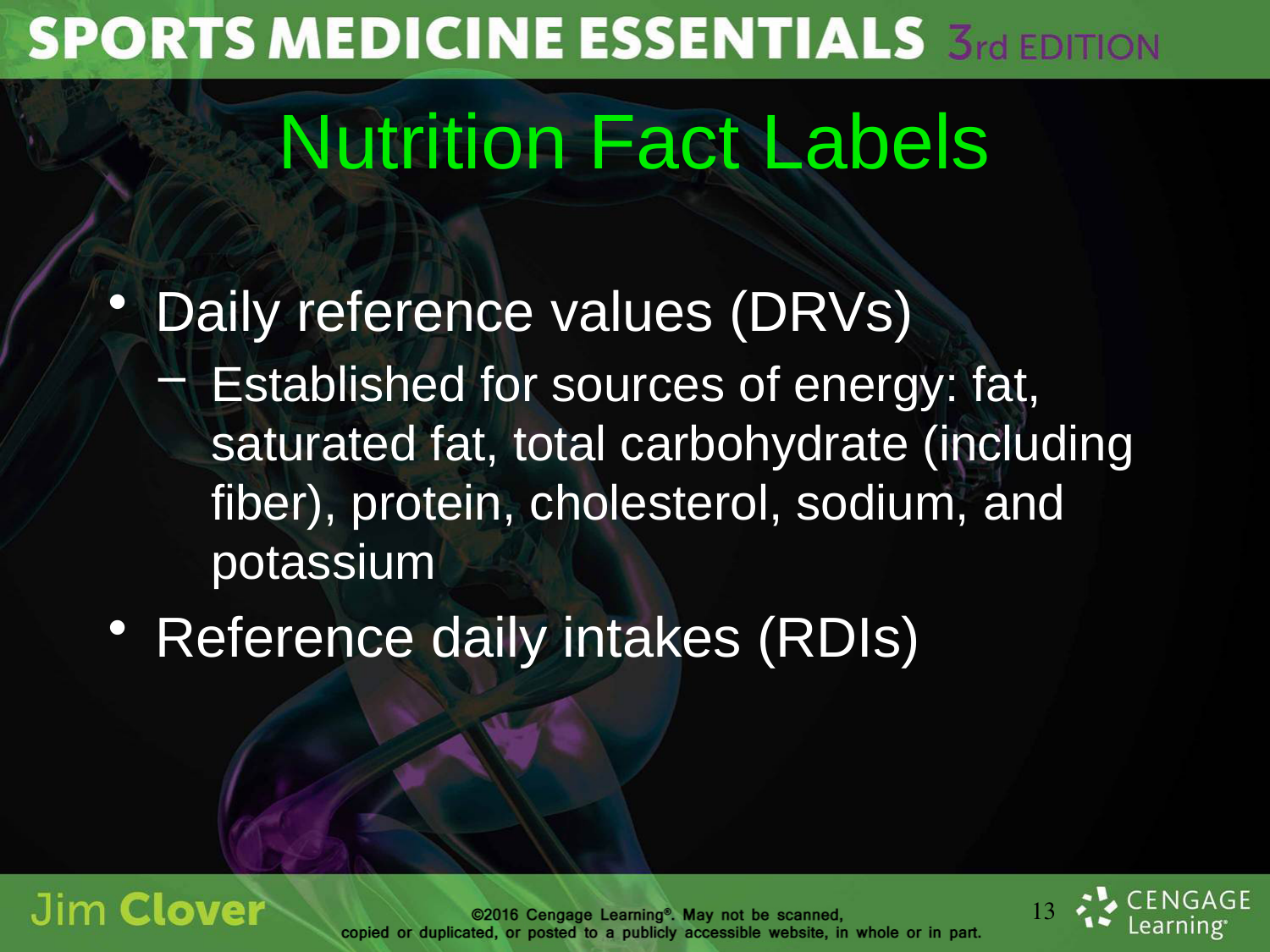

# Nutrition Fact Labels
Daily reference values (DRVs)
Established for sources of energy: fat, saturated fat, total carbohydrate (including fiber), protein, cholesterol, sodium, and potassium
Reference daily intakes (RDIs)
13